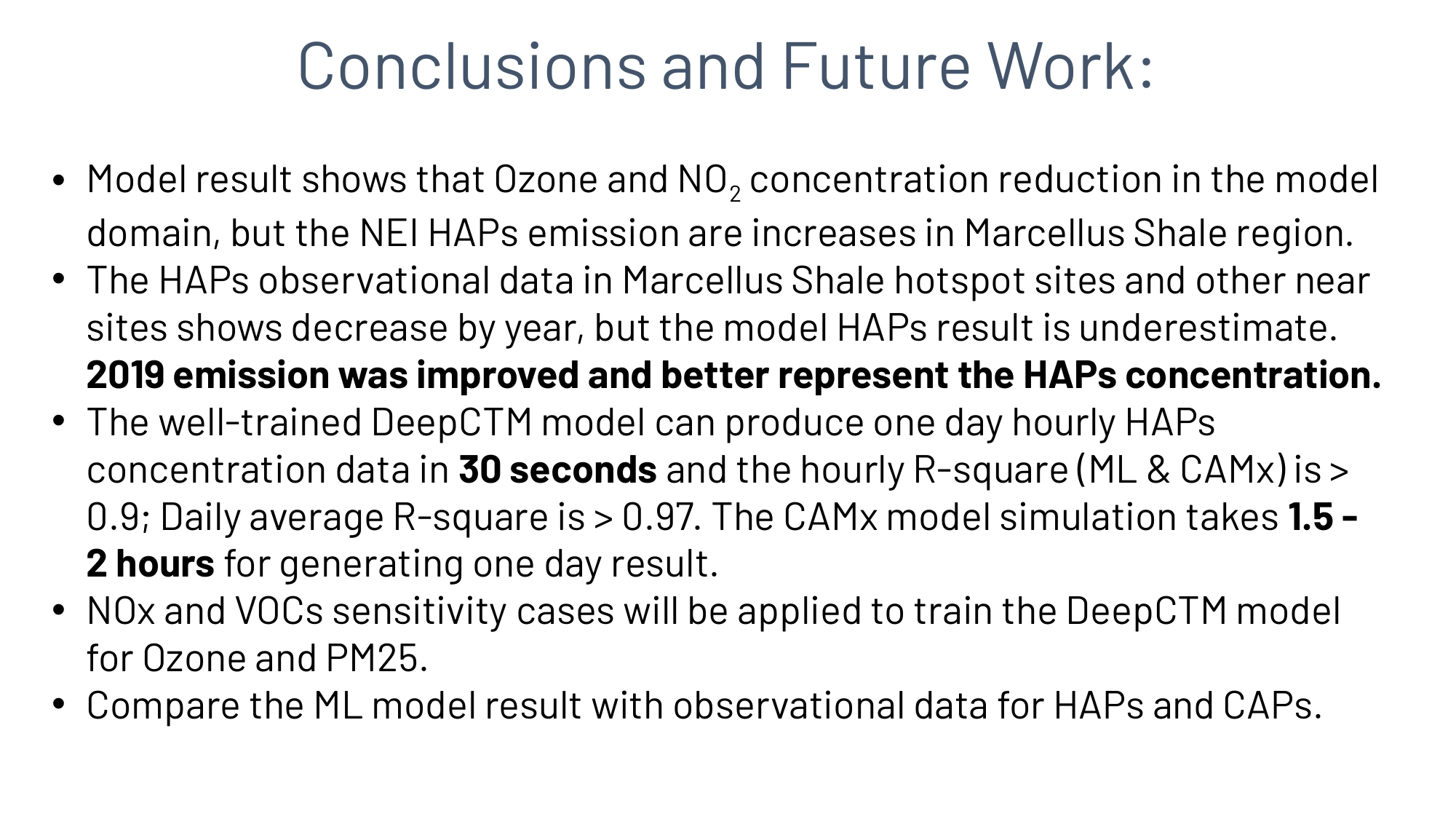

Conclusions and Future Work:
Model result shows that Ozone and NO2 concentration reduction in the model domain, but the NEI HAPs emission are increases in Marcellus Shale region.
The HAPs observational data in Marcellus Shale hotspot sites and other near sites shows decrease by year, but the model HAPs result is underestimate. 2019 emission was improved and better represent the HAPs concentration.
The well-trained DeepCTM model can produce one day hourly HAPs concentration data in 30 seconds and the hourly R-square (ML & CAMx) is > 0.9; Daily average R-square is > 0.97. The CAMx model simulation takes 1.5 - 2 hours for generating one day result.
NOx and VOCs sensitivity cases will be applied to train the DeepCTM model for Ozone and PM25.
Compare the ML model result with observational data for HAPs and CAPs.